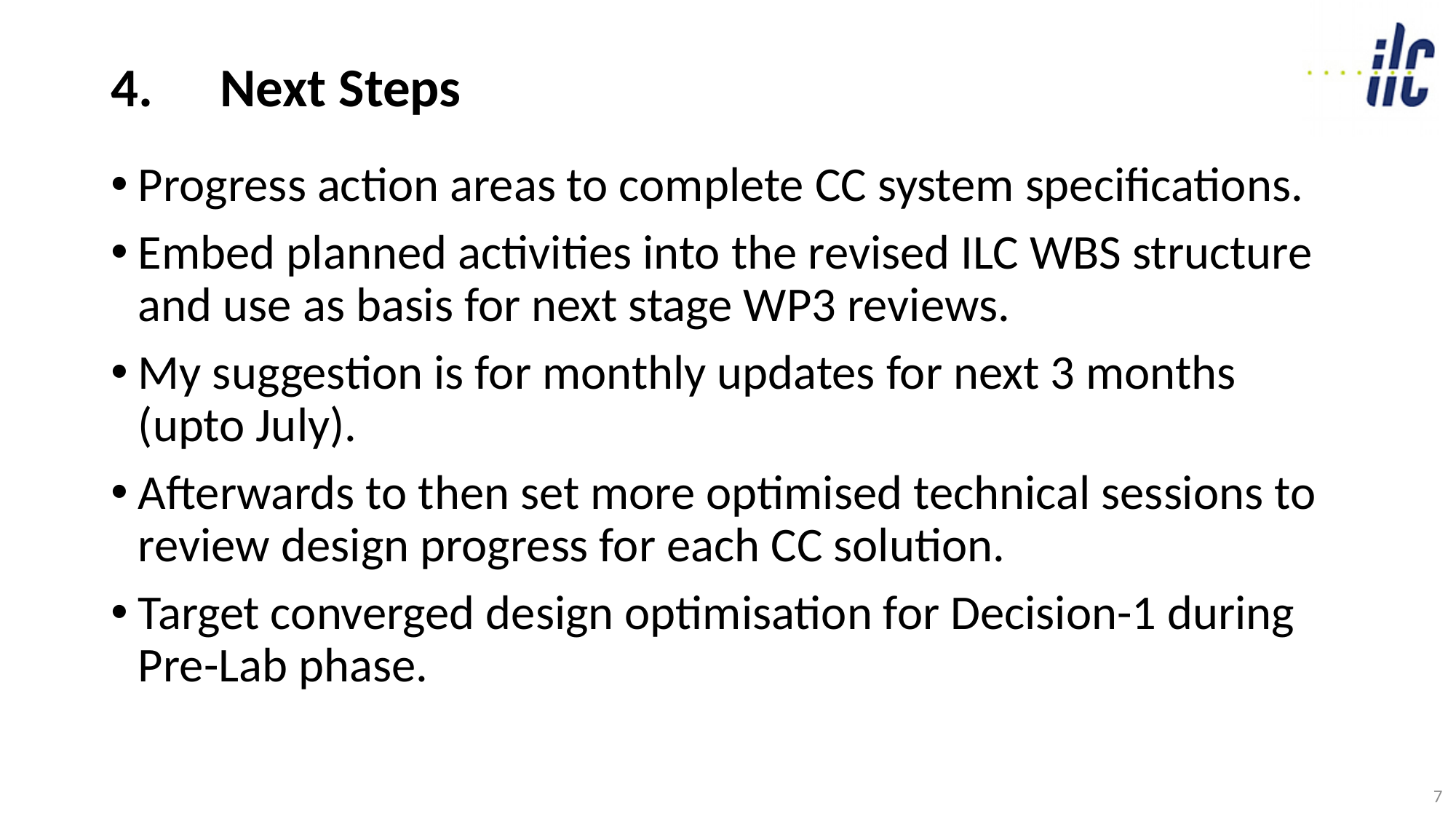

# 4.	Next Steps
Progress action areas to complete CC system specifications.
Embed planned activities into the revised ILC WBS structure and use as basis for next stage WP3 reviews.
My suggestion is for monthly updates for next 3 months (upto July).
Afterwards to then set more optimised technical sessions to review design progress for each CC solution.
Target converged design optimisation for Decision-1 during Pre-Lab phase.
7